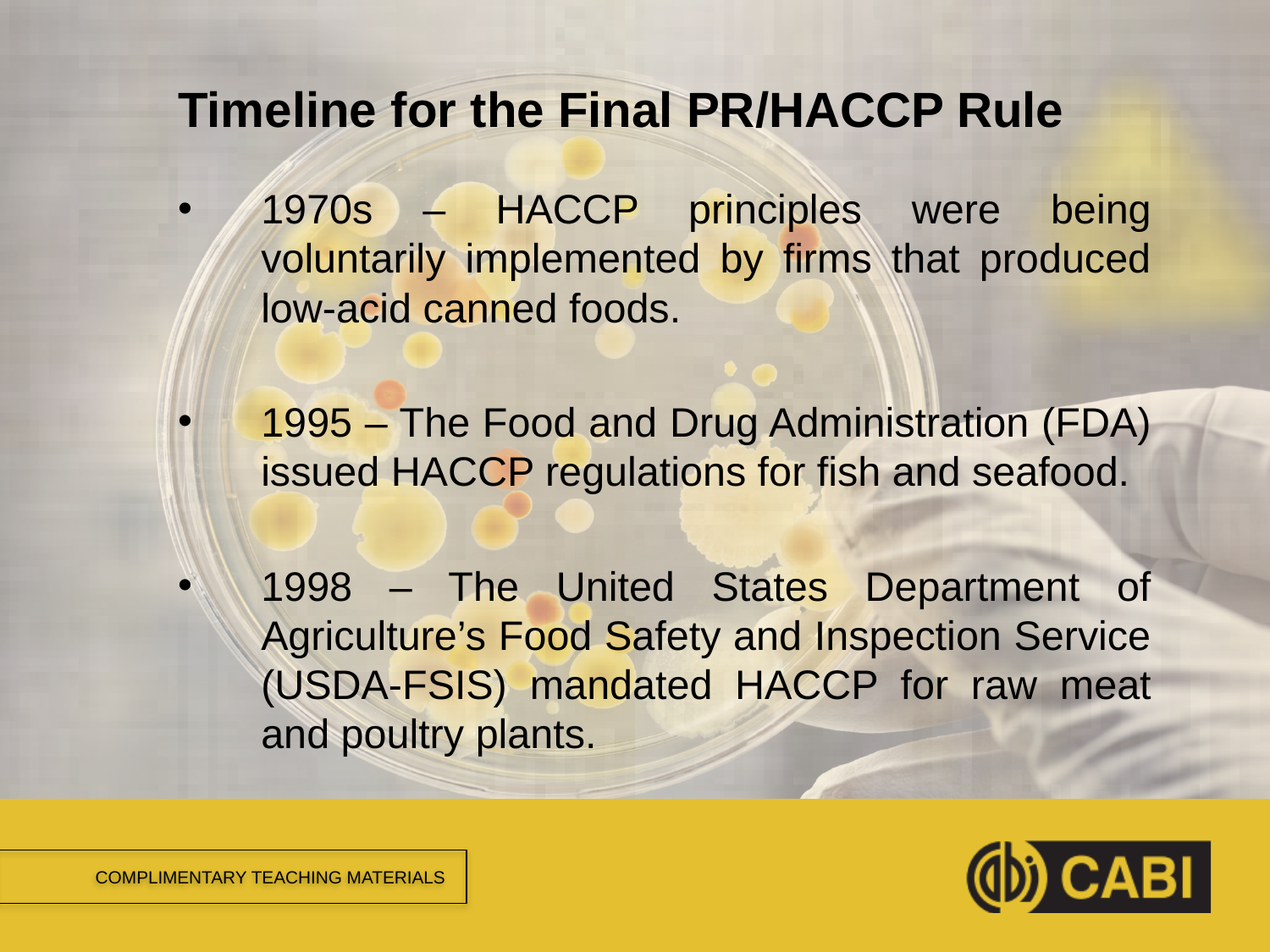

# Timeline for the Final PR/HACCP Rule

1970s – HACCP principles were being voluntarily implemented by firms that produced low-acid canned foods.

1995 – The Food and Drug Administration (FDA) issued HACCP regulations for fish and seafood.

1998 – The United States Department of Agriculture’s Food Safety and Inspection Service (USDA-FSIS) mandated HACCP for raw meat and poultry plants.